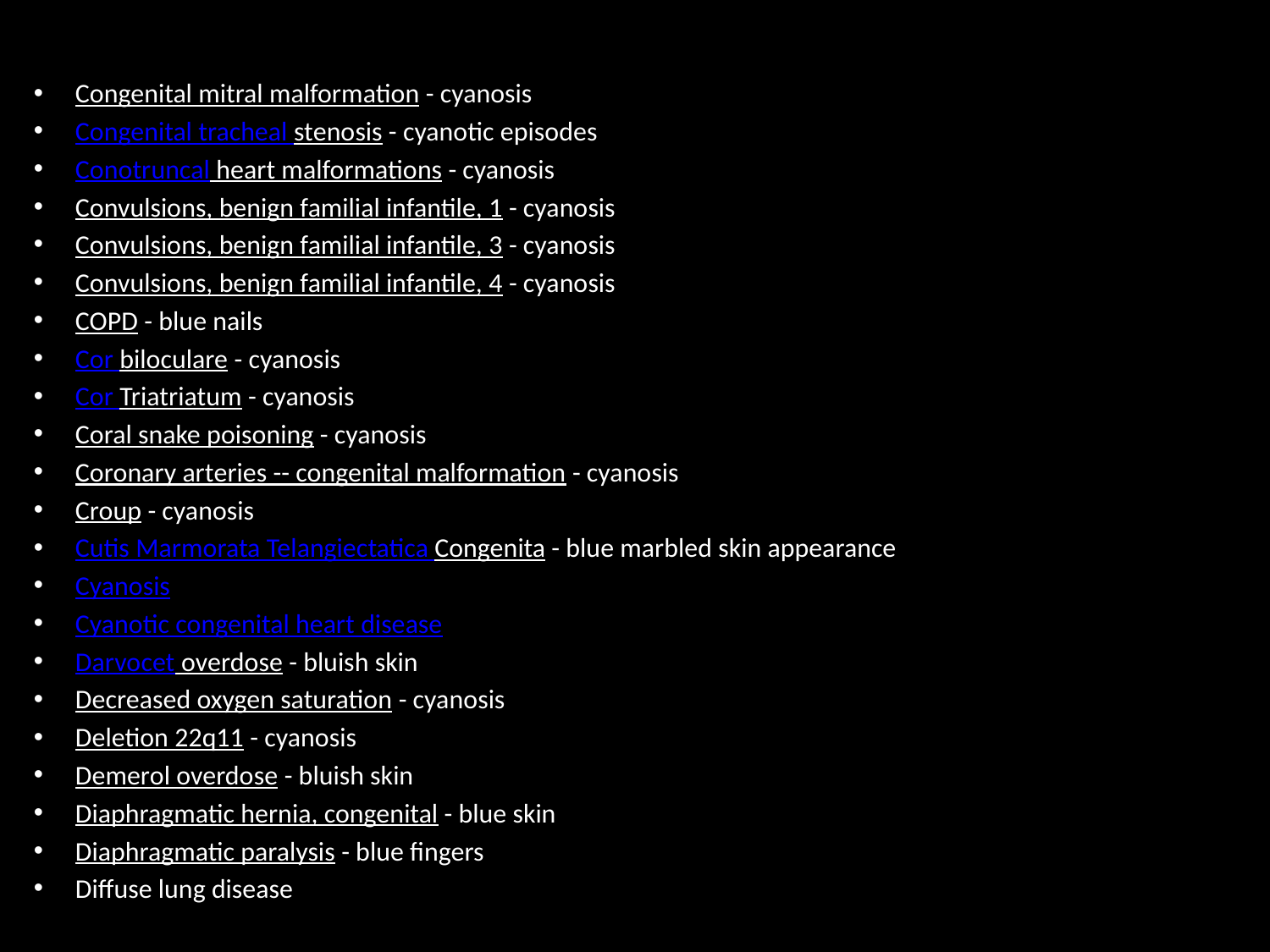

Congenital methaemoglobinaemia
Congenital mitral malformation - cyanosis
Congenital tracheal stenosis - cyanotic episodes
Conotruncal heart malformations - cyanosis
Convulsions, benign familial infantile, 1 - cyanosis
Convulsions, benign familial infantile, 3 - cyanosis
Convulsions, benign familial infantile, 4 - cyanosis
COPD - blue nails
Cor biloculare - cyanosis
Cor Triatriatum - cyanosis
Coral snake poisoning - cyanosis
Coronary arteries -- congenital malformation - cyanosis
Croup - cyanosis
Cutis Marmorata Telangiectatica Congenita - blue marbled skin appearance
Cyanosis
Cyanotic congenital heart disease
Darvocet overdose - bluish skin
Decreased oxygen saturation - cyanosis
Deletion 22q11 - cyanosis
Demerol overdose - bluish skin
Diaphragmatic hernia, congenital - blue skin
Diaphragmatic paralysis - blue fingers
Diffuse lung disease

#